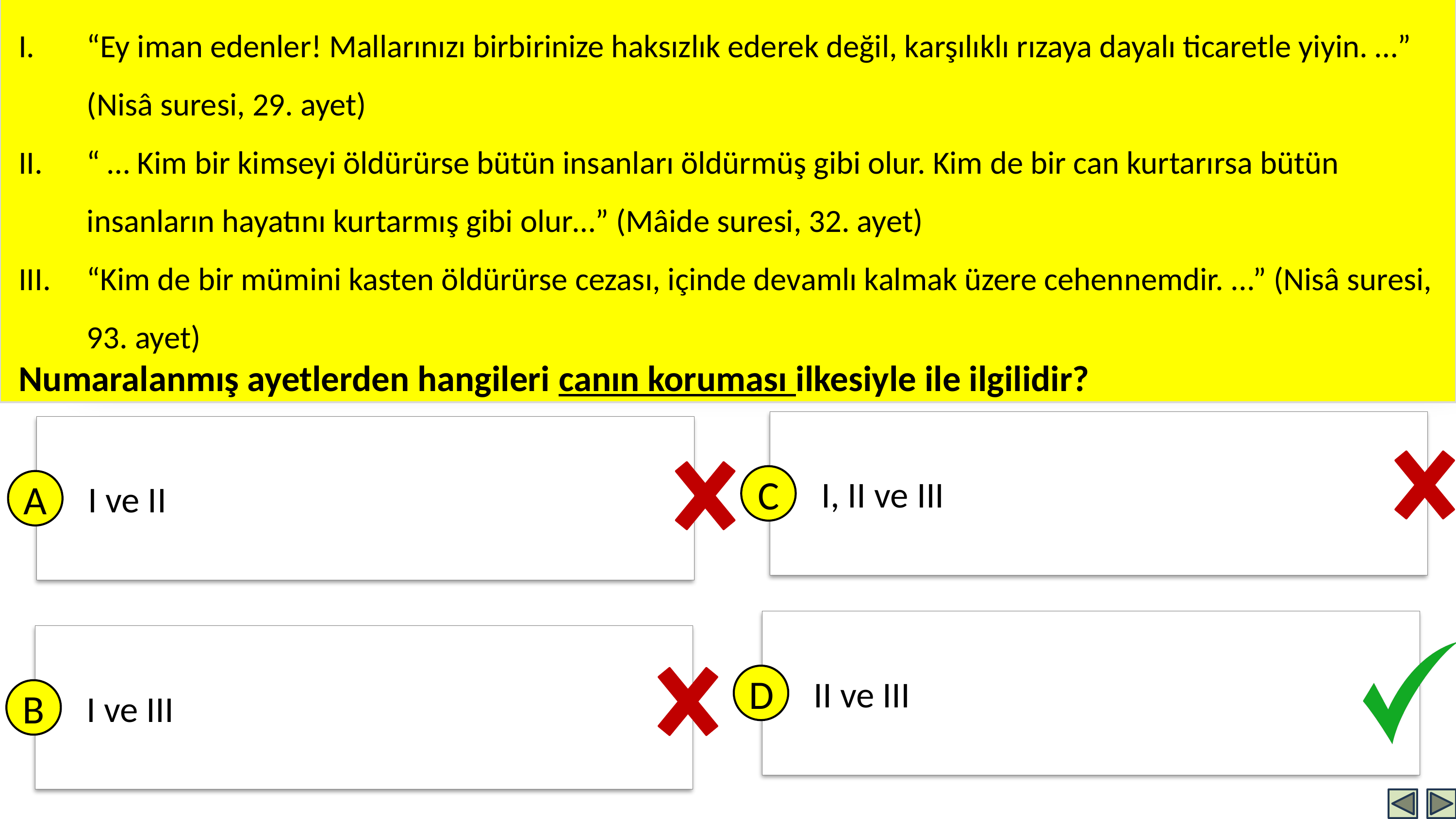

“Ey iman edenler! Mallarınızı birbirinize haksızlık ederek değil, karşılıklı rızaya dayalı ticaretle yiyin. …” (Nisâ suresi, 29. ayet)
“ … Kim bir kimseyi öldürürse bütün insanları öldürmüş gibi olur. Kim de bir can kurtarırsa bütün insanların hayatını kurtarmış gibi olur…” (Mâide suresi, 32. ayet)
“Kim de bir mümini kasten öldürürse cezası, içinde devamlı kalmak üzere cehennemdir. ...” (Nisâ suresi, 93. ayet)
Numaralanmış ayetlerden hangileri canın koruması ilkesiyle ile ilgilidir?
I, II ve III
C
I ve II
A

II ve III
D
I ve III
B